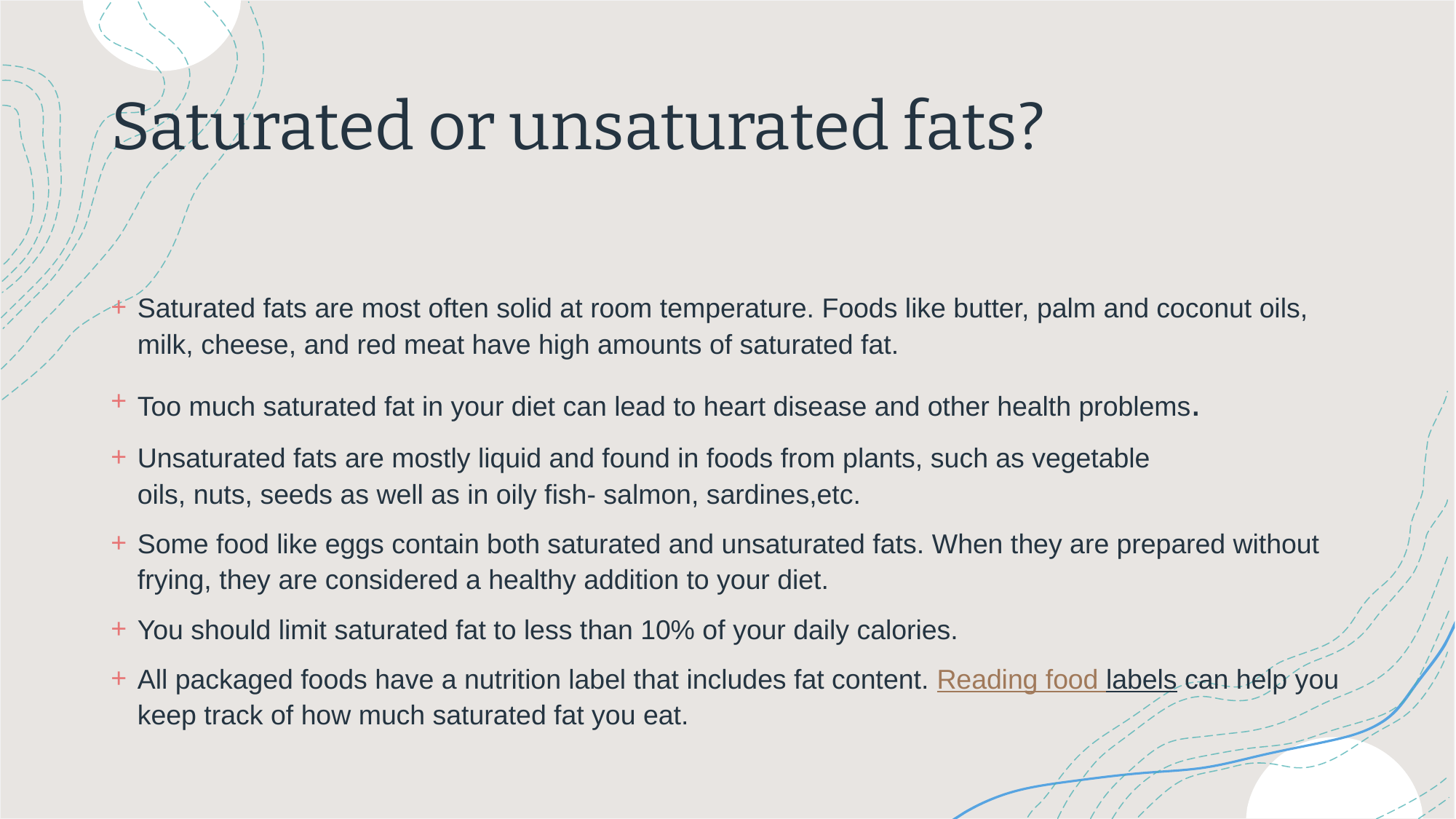

# Saturated or unsaturated fats?

Saturated fats are most often solid at room temperature. Foods like butter, palm and coconut oils, milk, cheese, and red meat have high amounts of saturated fat.
Too much saturated fat in your diet can lead to heart disease and other health problems.
Unsaturated fats are mostly liquid and found in foods from plants, such as vegetable oils, nuts, seeds as well as in oily fish- salmon, sardines,etc.
Some food like eggs contain both saturated and unsaturated fats. When they are prepared without frying, they are considered a healthy addition to your diet.
You should limit saturated fat to less than 10% of your daily calories.
All packaged foods have a nutrition label that includes fat content. Reading food labels can help you keep track of how much saturated fat you eat.